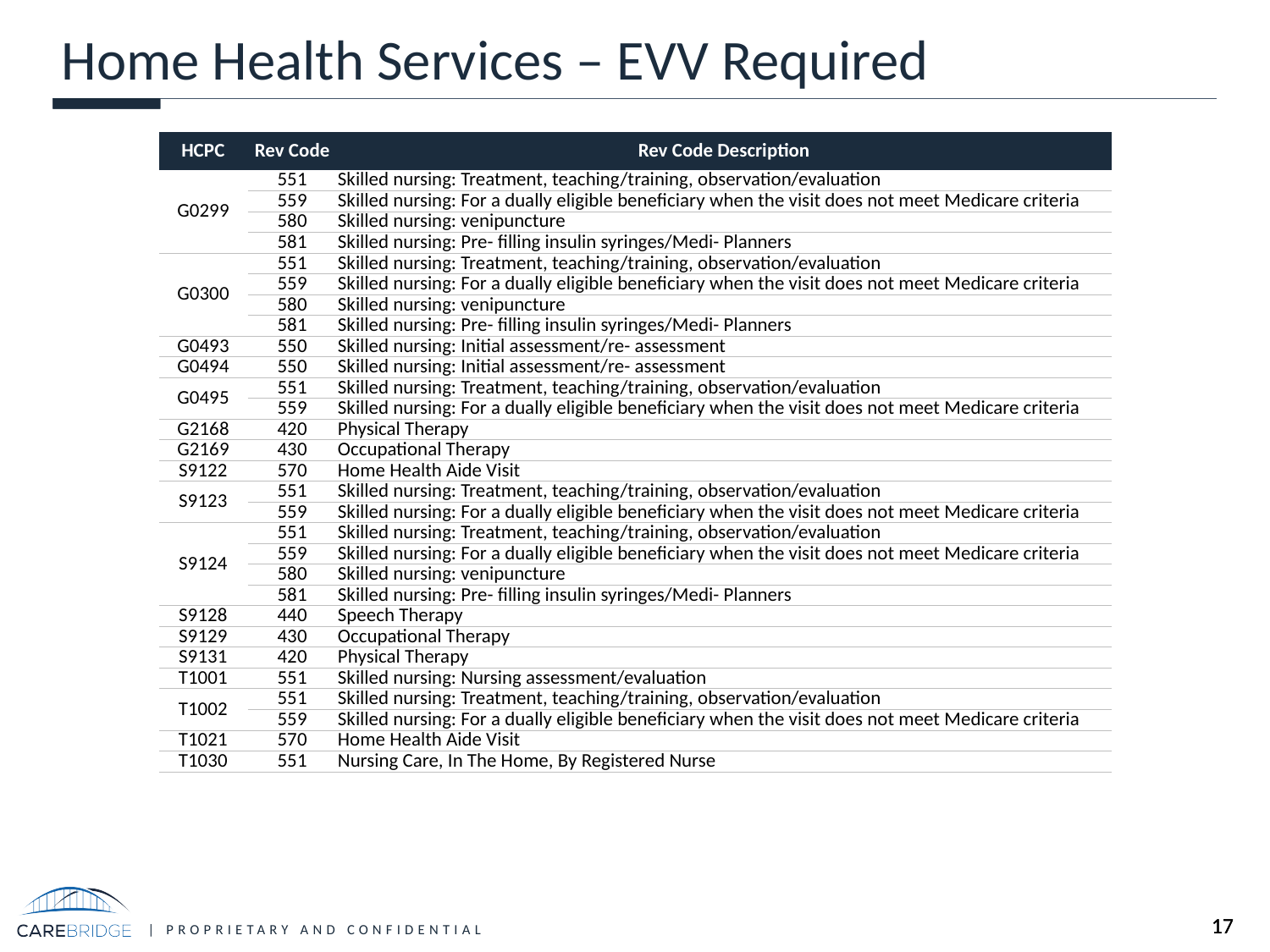

# Home Health Services – EVV Required
| HCPC | Rev Code | Rev Code Description |
| --- | --- | --- |
| G0299 | 551 | Skilled nursing: Treatment, teaching/training, observation/evaluation |
|  | 559 | Skilled nursing: For a dually eligible beneficiary when the visit does not meet Medicare criteria |
|  | 580 | Skilled nursing: venipuncture |
|  | 581 | Skilled nursing: Pre- filling insulin syringes/Medi- Planners |
| G0300 | 551 | Skilled nursing: Treatment, teaching/training, observation/evaluation |
|  | 559 | Skilled nursing: For a dually eligible beneficiary when the visit does not meet Medicare criteria |
|  | 580 | Skilled nursing: venipuncture |
|  | 581 | Skilled nursing: Pre- filling insulin syringes/Medi- Planners |
| G0493 | 550 | Skilled nursing: Initial assessment/re- assessment |
| G0494 | 550 | Skilled nursing: Initial assessment/re- assessment |
| G0495 | 551 | Skilled nursing: Treatment, teaching/training, observation/evaluation |
|  | 559 | Skilled nursing: For a dually eligible beneficiary when the visit does not meet Medicare criteria |
| G2168 | 420 | Physical Therapy |
| G2169 | 430 | Occupational Therapy |
| S9122 | 570 | Home Health Aide Visit |
| S9123 | 551 | Skilled nursing: Treatment, teaching/training, observation/evaluation |
|  | 559 | Skilled nursing: For a dually eligible beneficiary when the visit does not meet Medicare criteria |
| S9124 | 551 | Skilled nursing: Treatment, teaching/training, observation/evaluation |
|  | 559 | Skilled nursing: For a dually eligible beneficiary when the visit does not meet Medicare criteria |
|  | 580 | Skilled nursing: venipuncture |
|  | 581 | Skilled nursing: Pre- filling insulin syringes/Medi- Planners |
| S9128 | 440 | Speech Therapy |
| S9129 | 430 | Occupational Therapy |
| S9131 | 420 | Physical Therapy |
| T1001 | 551 | Skilled nursing: Nursing assessment/evaluation |
| T1002 | 551 | Skilled nursing: Treatment, teaching/training, observation/evaluation |
|  | 559 | Skilled nursing: For a dually eligible beneficiary when the visit does not meet Medicare criteria |
| T1021 | 570 | Home Health Aide Visit |
| T1030 | 551 | Nursing Care, In The Home, By Registered Nurse |